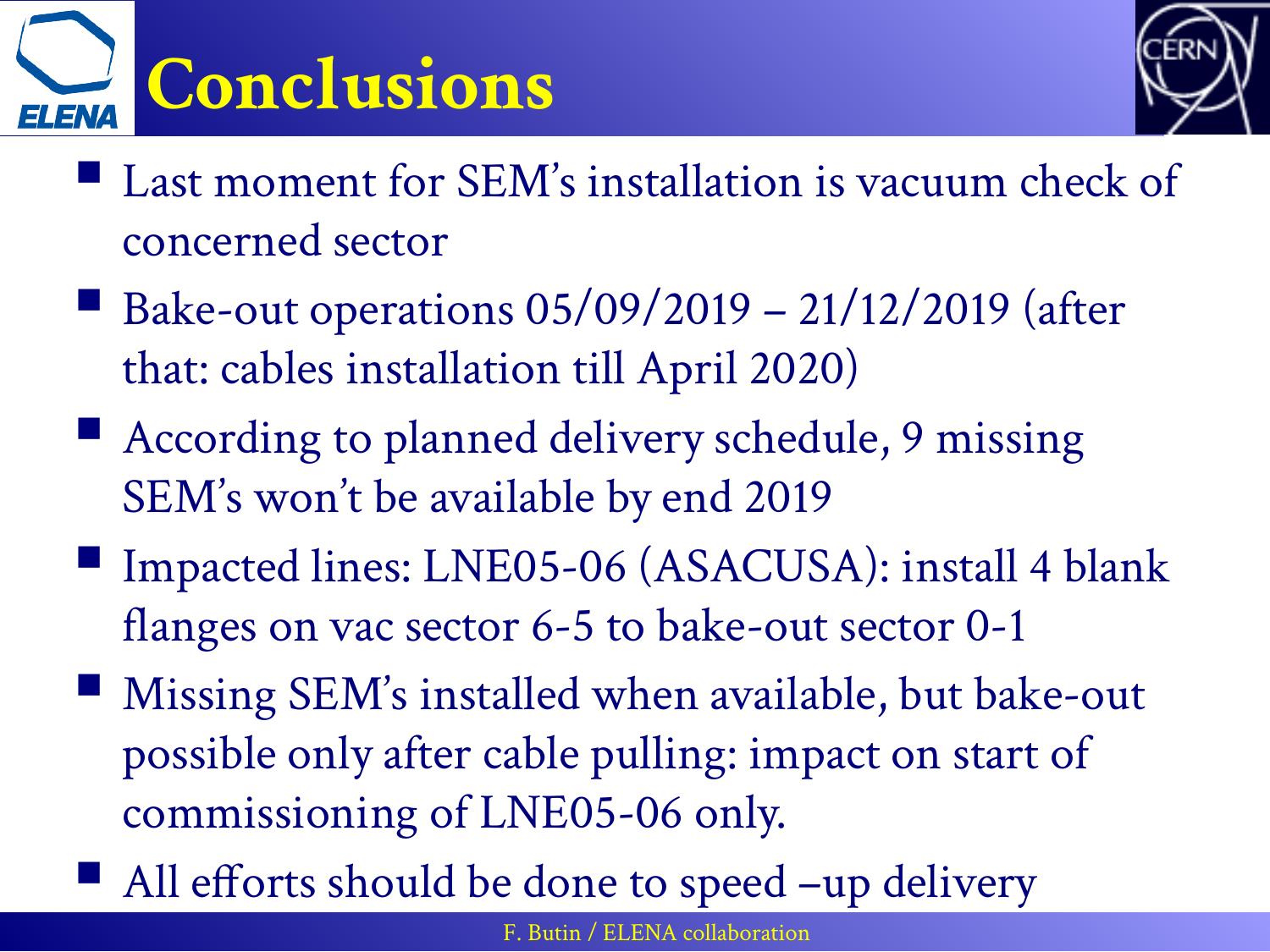

# Conclusions
Last moment for SEM’s installation is vacuum check of concerned sector
Bake-out operations 05/09/2019 – 21/12/2019 (after that: cables installation till April 2020)
According to planned delivery schedule, 9 missing SEM’s won’t be available by end 2019
Impacted lines: LNE05-06 (ASACUSA): install 4 blank flanges on vac sector 6-5 to bake-out sector 0-1
Missing SEM’s installed when available, but bake-out possible only after cable pulling: impact on start of commissioning of LNE05-06 only.
All efforts should be done to speed –up delivery
F. Butin / ELENA collaboration